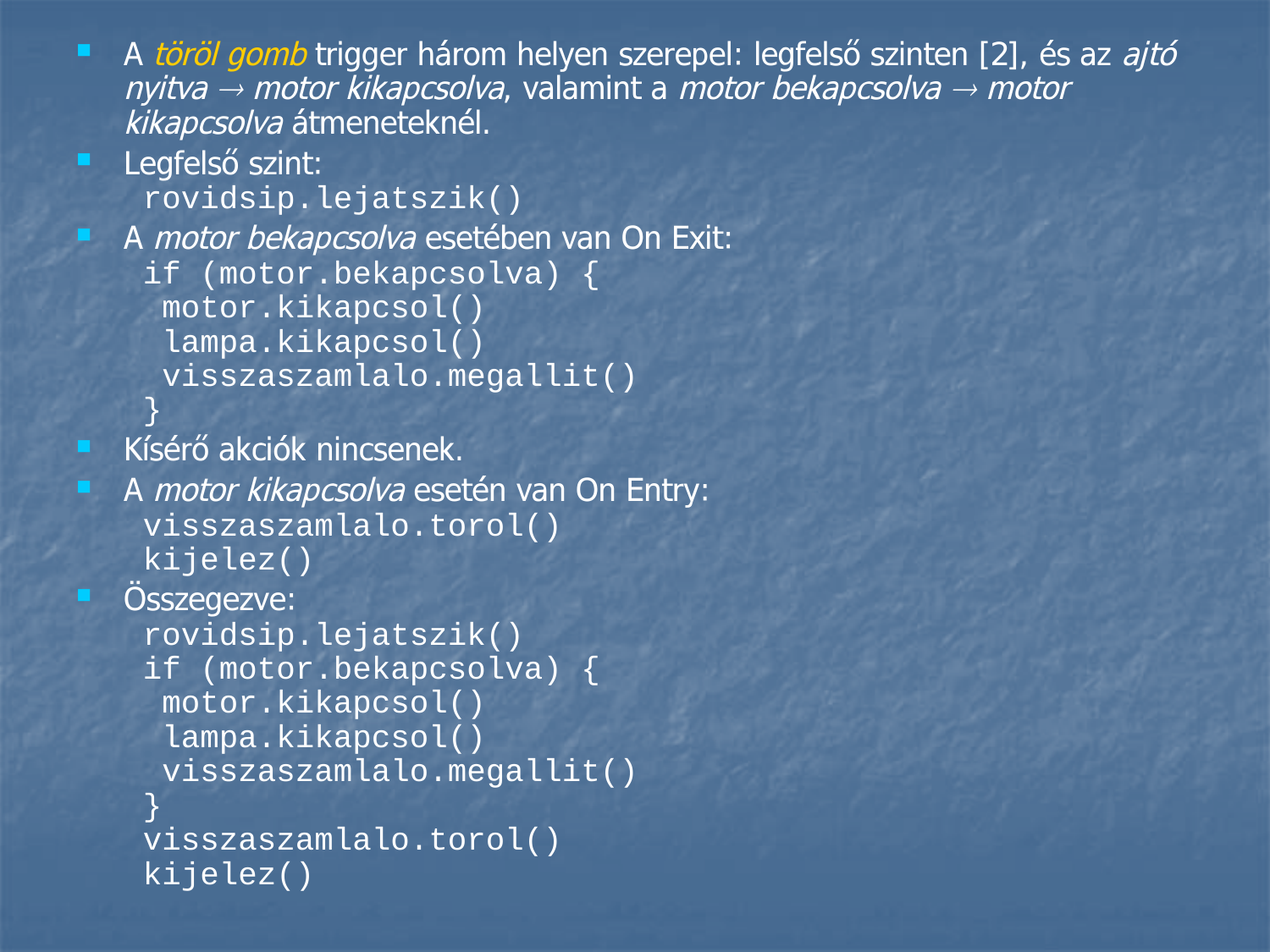

A töröl gomb trigger három helyen szerepel: legfelső szinten [2], és az ajtó nyitva → motor kikapcsolva, valamint a motor bekapcsolva → motor kikapcsolva átmeneteknél.
Legfelső szint:
 rovidsip.lejatszik()
A motor bekapcsolva esetében van On Exit:
 if (motor.bekapcsolva) {
  motor.kikapcsol()
  lampa.kikapcsol()
  visszaszamlalo.megallit()
 }
Kísérő akciók nincsenek.
A motor kikapcsolva esetén van On Entry:
 visszaszamlalo.torol()
 kijelez()
Összegezve:
 rovidsip.lejatszik()
 if (motor.bekapcsolva) {
  motor.kikapcsol()
  lampa.kikapcsol()
  visszaszamlalo.megallit()
 }
 visszaszamlalo.torol()
 kijelez()